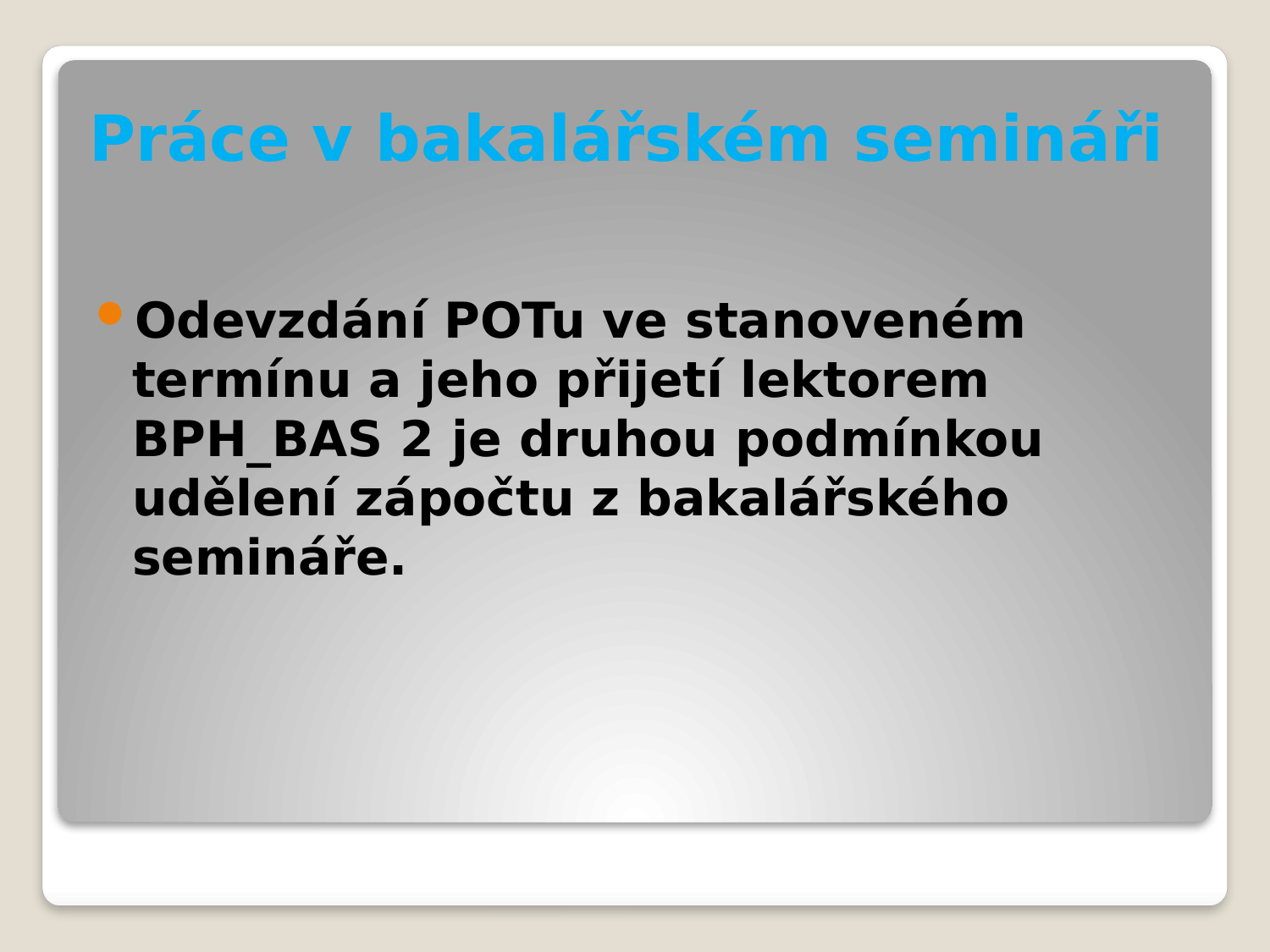

# Práce v bakalářském semináři
Odevzdání POTu ve stanoveném termínu a jeho přijetí lektorem BPH_BAS 2 je druhou podmínkou udělení zápočtu z bakalářského semináře.